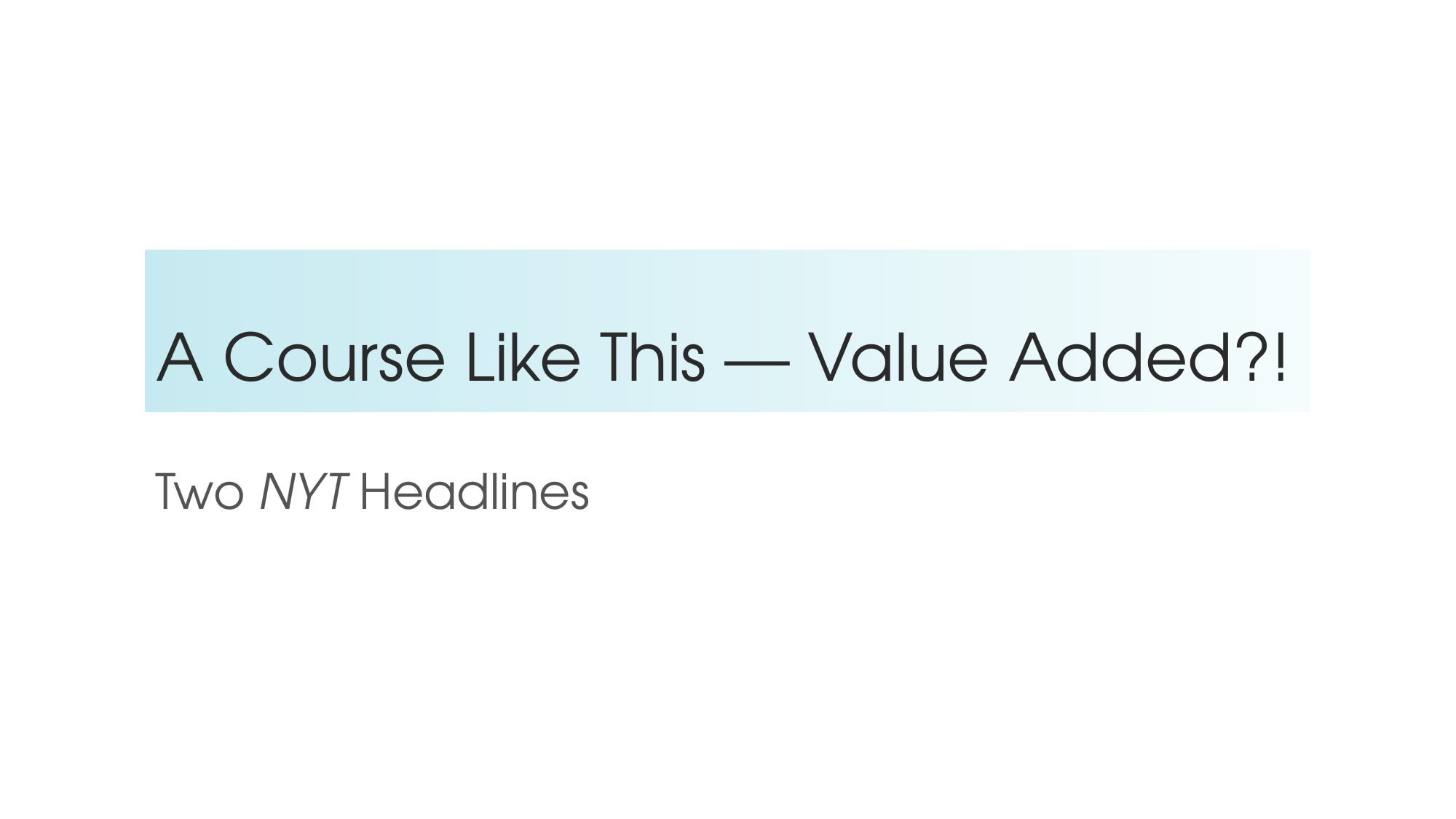

# A Course Like This — Value Added?!
Two NYT Headlines